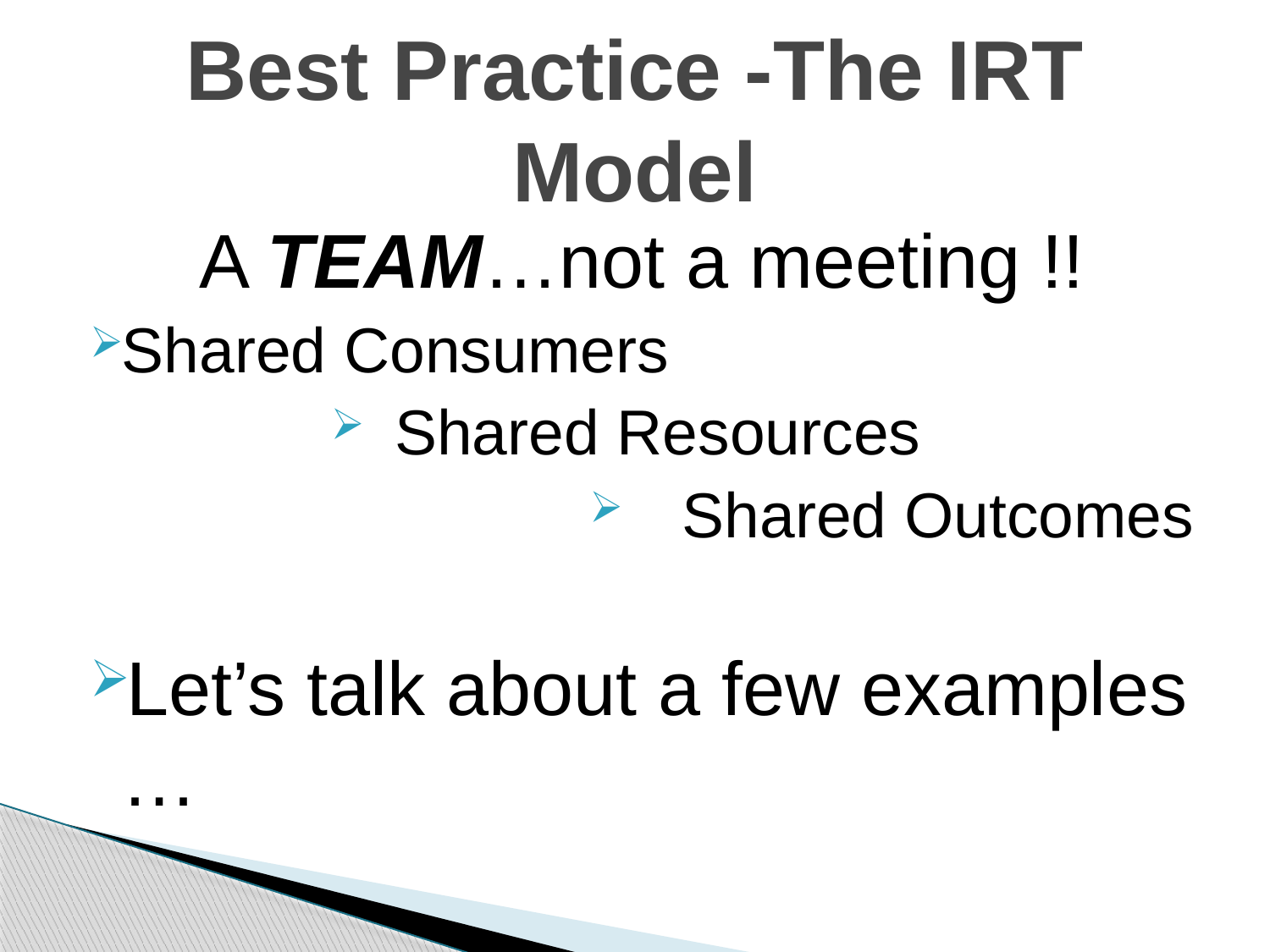

# Best Practice -The IRT Model
A TEAM…not a meeting !!
Shared Consumers
Shared Resources
Shared Outcomes

Let’s talk about a few examples …